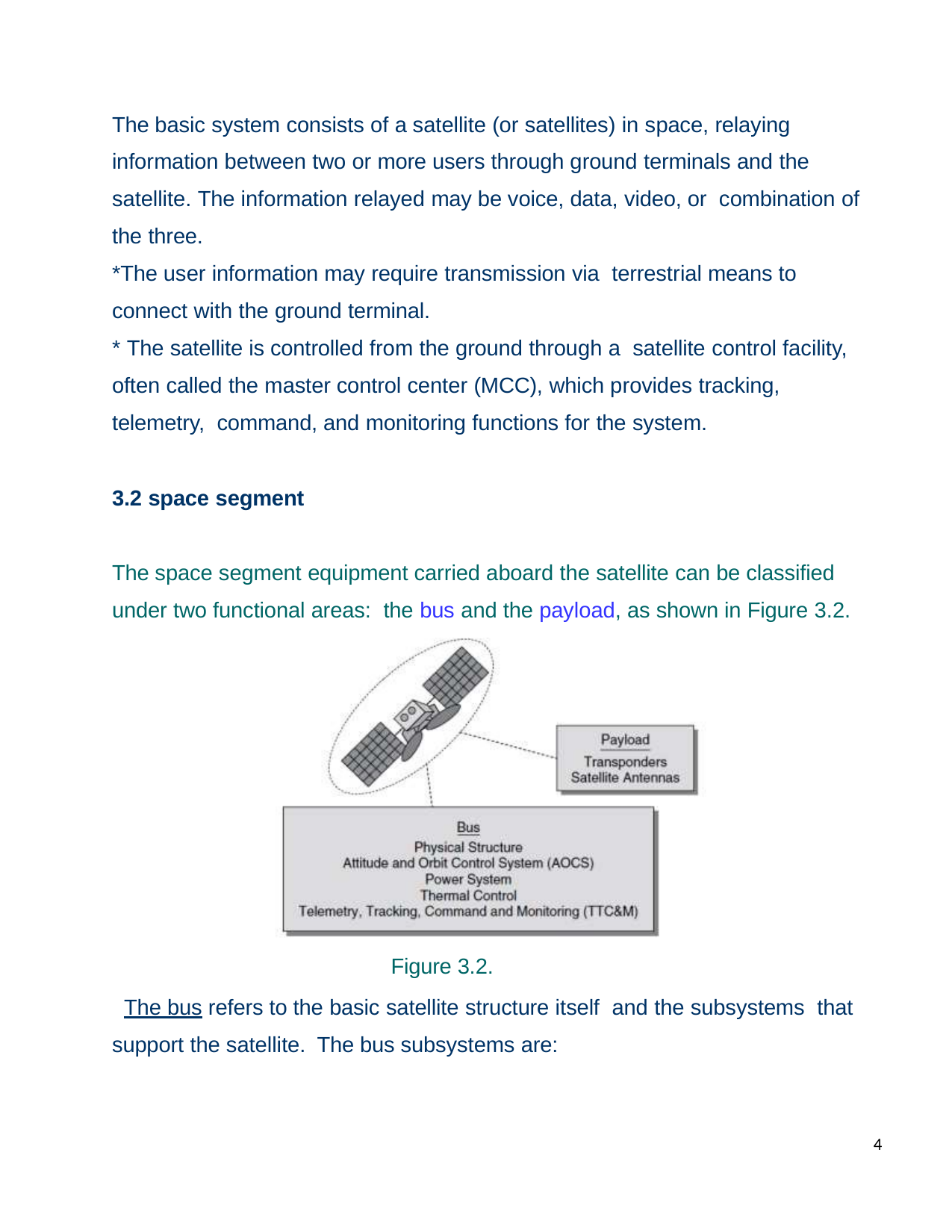

The basic system consists of a satellite (or satellites) in space, relaying information between two or more users through ground terminals and the satellite. The information relayed may be voice, data, video, or  combination of the three.
*The user information may require transmission via  terrestrial means to connect with the ground terminal.
* The satellite is controlled from the ground through a  satellite control facility, often called the master control center (MCC), which provides tracking, telemetry,  command, and monitoring functions for the system.

3.2 space segment

The space segment equipment carried aboard the satellite can be classified under two functional areas:  the bus and the payload, as shown in Figure 3.2.

Figure 3.2.
The bus refers to the basic satellite structure itself  and the subsystems  that support the satellite.  The bus subsystems are:
4